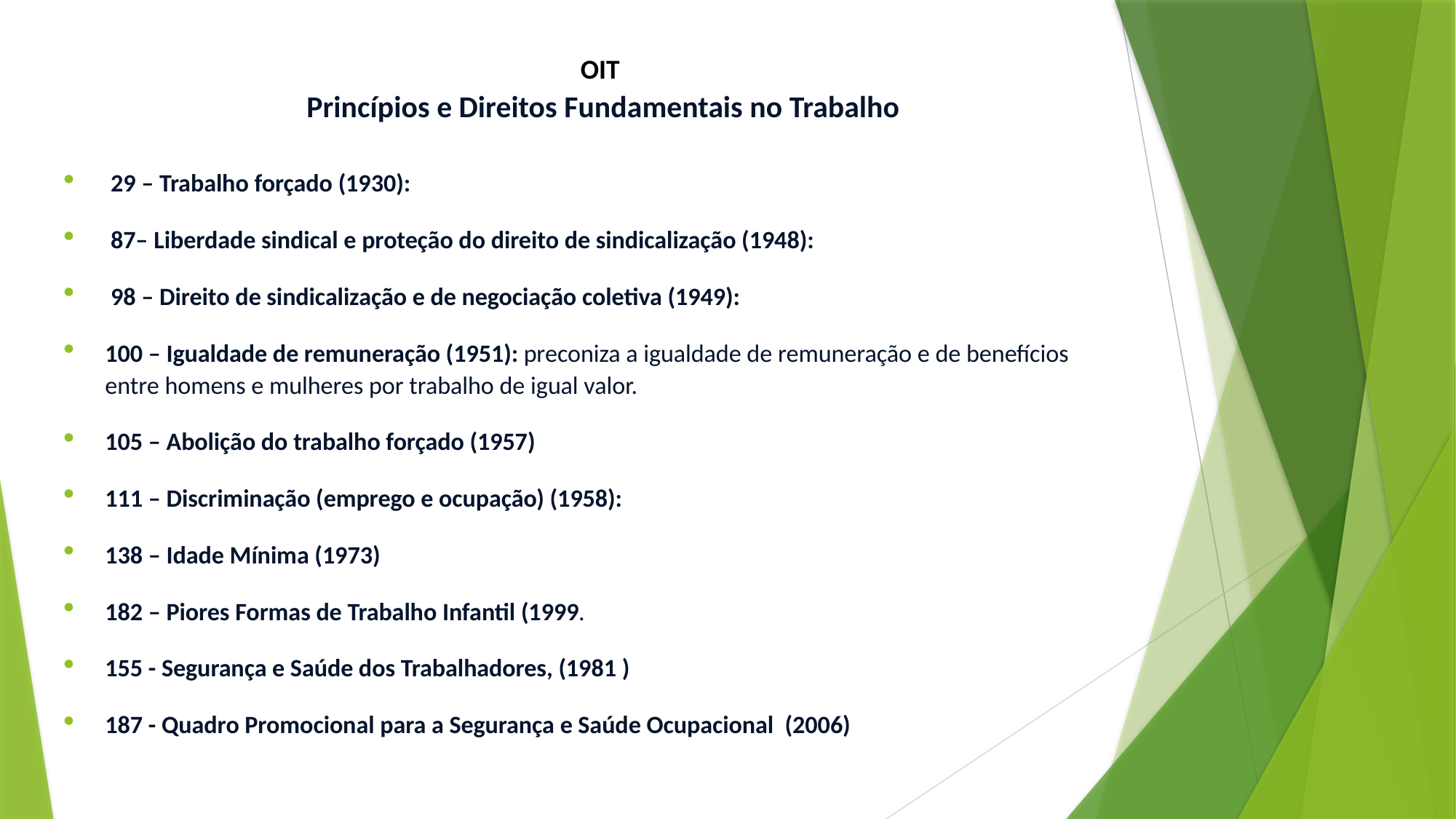

# OIT  Princípios e Direitos Fundamentais no Trabalho
 29 – Trabalho forçado (1930):
 87– Liberdade sindical e proteção do direito de sindicalização (1948):
 98 – Direito de sindicalização e de negociação coletiva (1949):
100 – Igualdade de remuneração (1951): preconiza a igualdade de remuneração e de benefícios entre homens e mulheres por trabalho de igual valor.
105 – Abolição do trabalho forçado (1957)
111 – Discriminação (emprego e ocupação) (1958):
138 – Idade Mínima (1973)
182 – Piores Formas de Trabalho Infantil (1999.
155 - Segurança e Saúde dos Trabalhadores, (1981 )
187 - Quadro Promocional para a Segurança e Saúde Ocupacional  (2006)